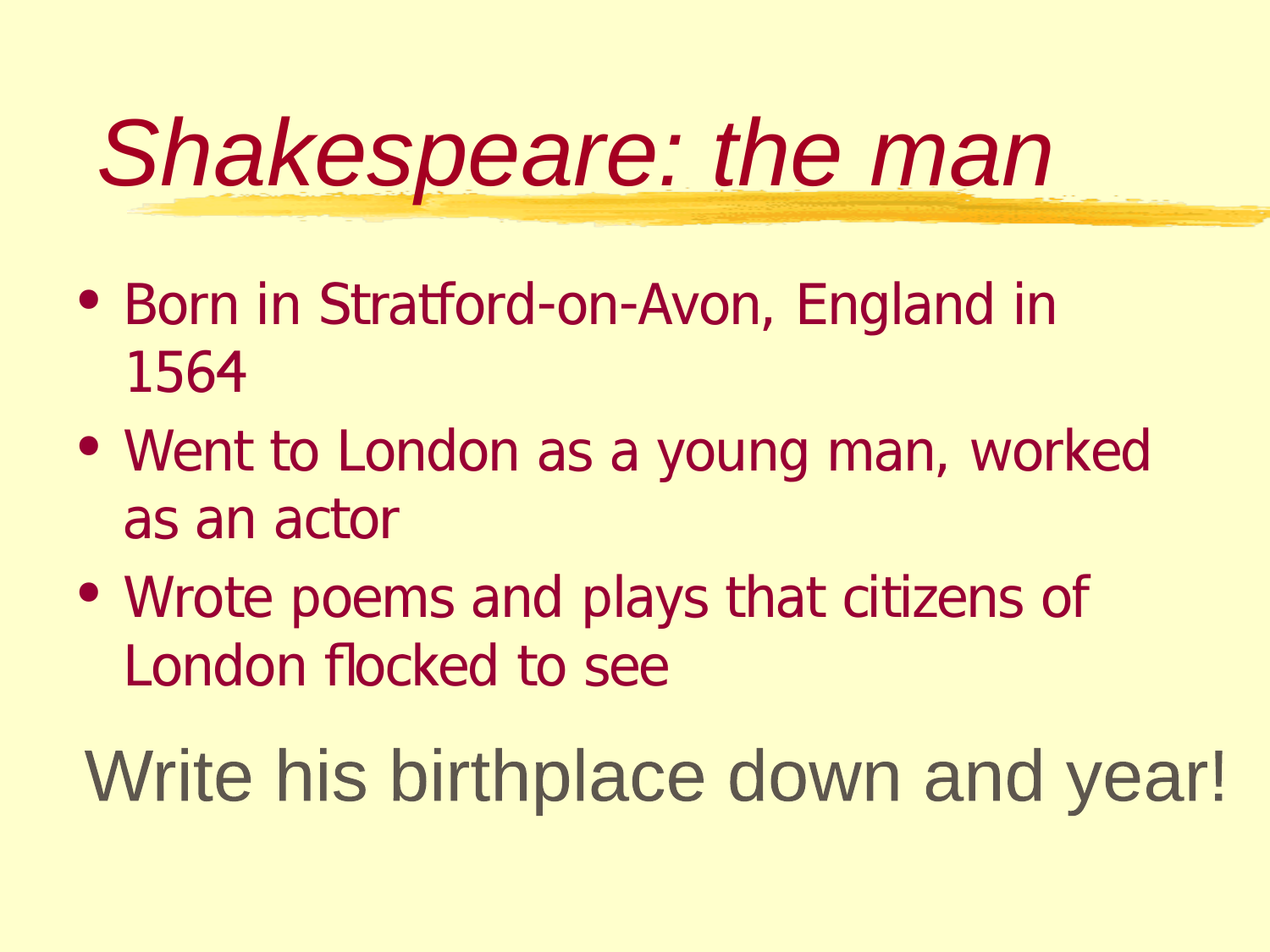

# Shakespeare: the man
Born in Stratford-on-Avon, England in 1564
Went to London as a young man, worked as an actor
Wrote poems and plays that citizens of London flocked to see

Write his birthplace down and year!